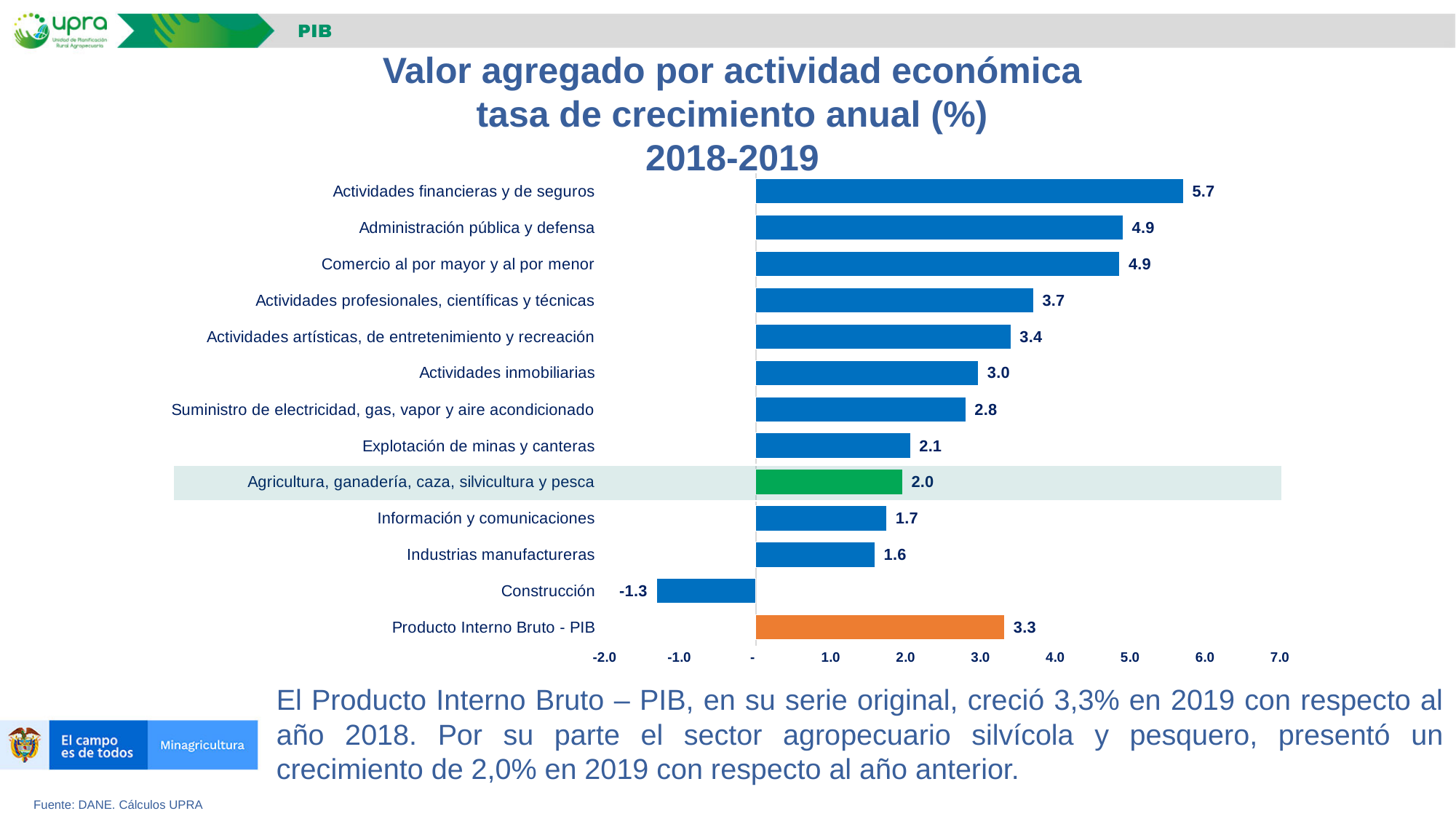

PIB
Valor agregado por actividad económica
tasa de crecimiento anual (%)
2018-2019

### Chart

| Category |  |
|---|---|
| Producto Interno Bruto - PIB | 3.3222127885815382 |
| Construcción | -1.3288928086101777 |
| Industrias manufactureras | 1.5892007412921458 |
| Información y comunicaciones | 1.7479263339427007 |
| Agricultura, ganadería, caza, silvicultura y pesca | 1.9583057970040159 |
| Explotación de minas y canteras | 2.063683158827857 |
| Suministro de electricidad, gas, vapor y aire acondicionado | 2.8022091874111936 |
| Actividades inmobiliarias | 2.9719911301424986 |
| Actividades artísticas, de entretenimiento y recreación | 3.405694124580762 |
| Actividades profesionales, científicas y técnicas | 3.7077854529989622 |
| Comercio al por mayor y al por menor | 4.860943321743804 |
| Administración pública y defensa | 4.905555575400641 |
| Actividades financieras y de seguros | 5.711572660820181 |
El Producto Interno Bruto – PIB, en su serie original, creció 3,3% en 2019 con respecto al año 2018. Por su parte el sector agropecuario silvícola y pesquero, presentó un crecimiento de 2,0% en 2019 con respecto al año anterior.
Fuente: DANE. Cálculos UPRA